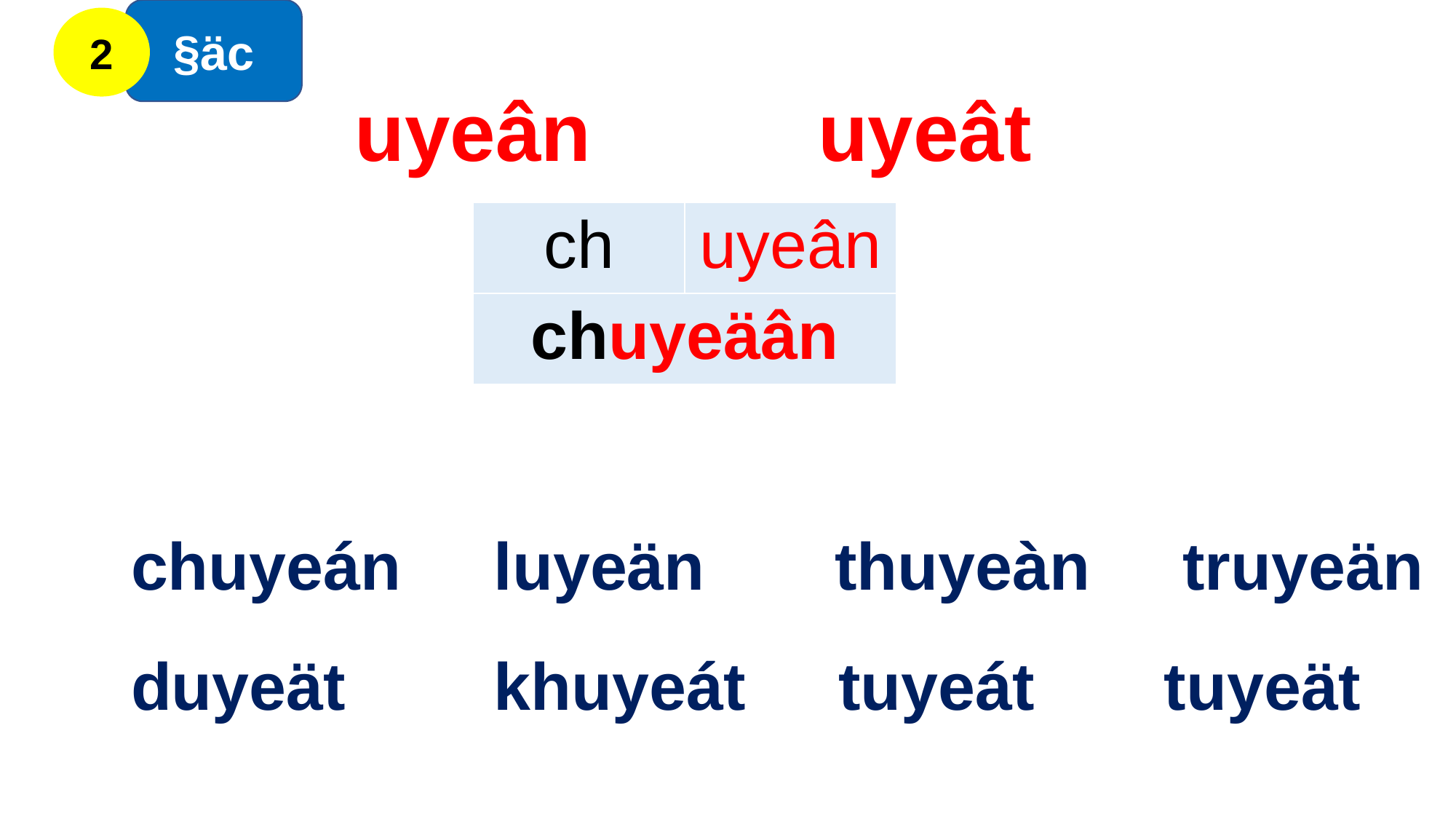

§äc
2
 uyeân          uyeât

| ch | uyeân |
| --- | --- |
| chuyeäân |  |
chuyeán     luyeän       thuyeàn     truyeän
duyeät        khuyeát     tuyeát       tuyeät